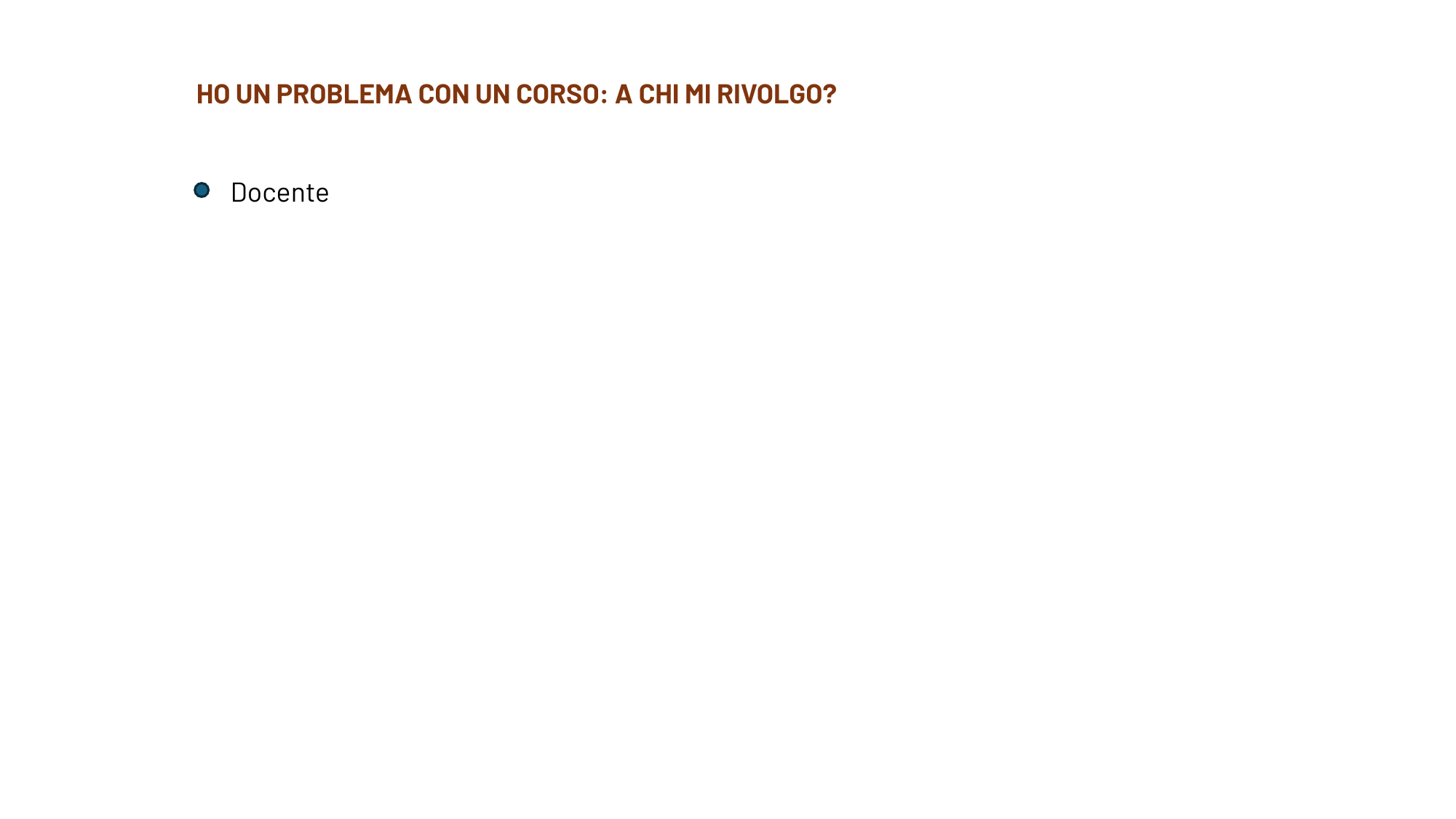

HO UN PROBLEMA CON UN CORSO: A CHI MI RIVOLGO?

Docente